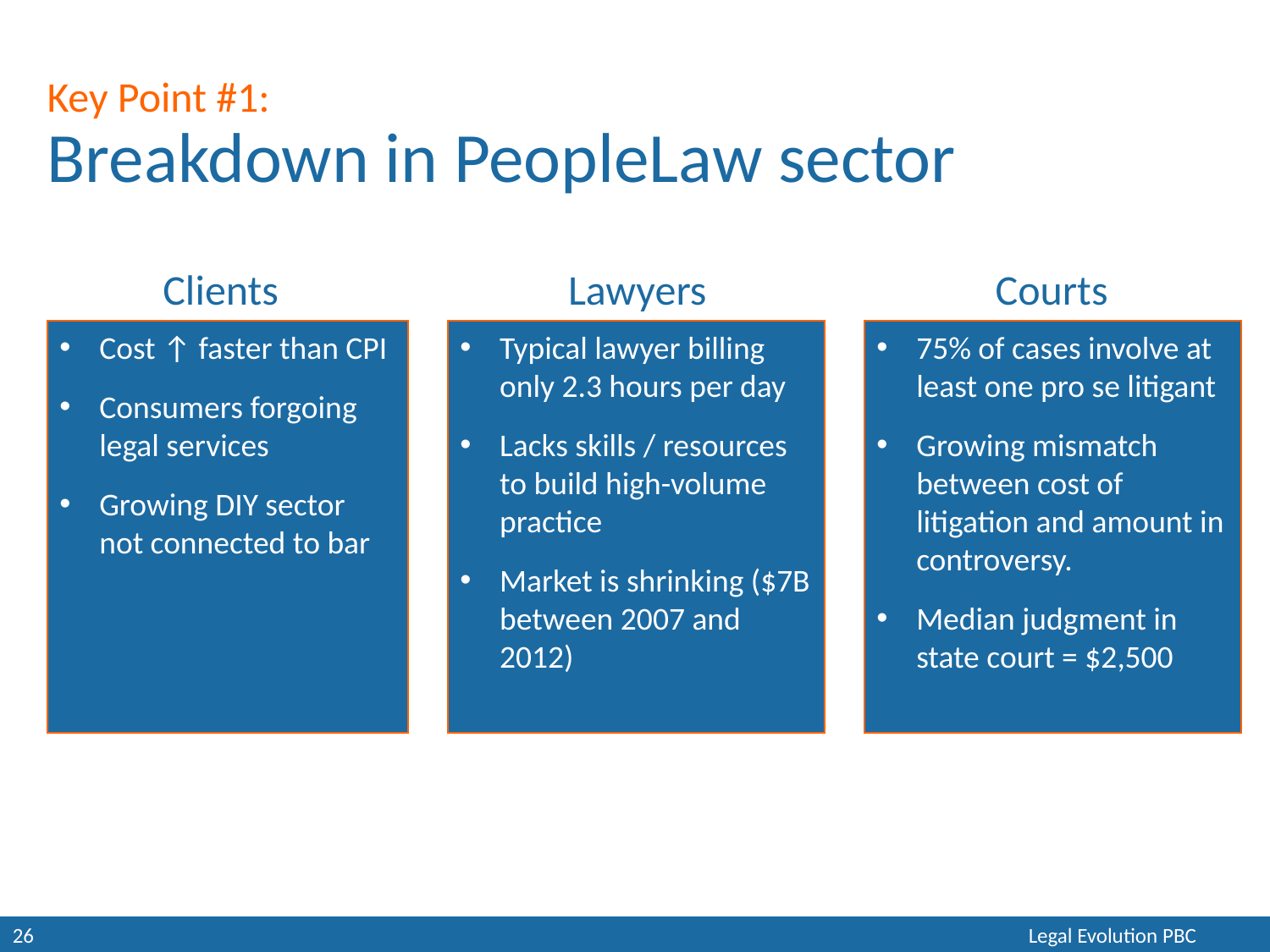

# Key Point #1: Breakdown in PeopleLaw sector
Courts
Clients
Lawyers
Cost ↑ faster than CPI
Consumers forgoing legal services
Growing DIY sector not connected to bar
Typical lawyer billing only 2.3 hours per day
Lacks skills / resources to build high-volume practice
Market is shrinking ($7B between 2007 and 2012)
75% of cases involve at least one pro se litigant
Growing mismatch between cost of litigation and amount in controversy.
Median judgment in state court = $2,500